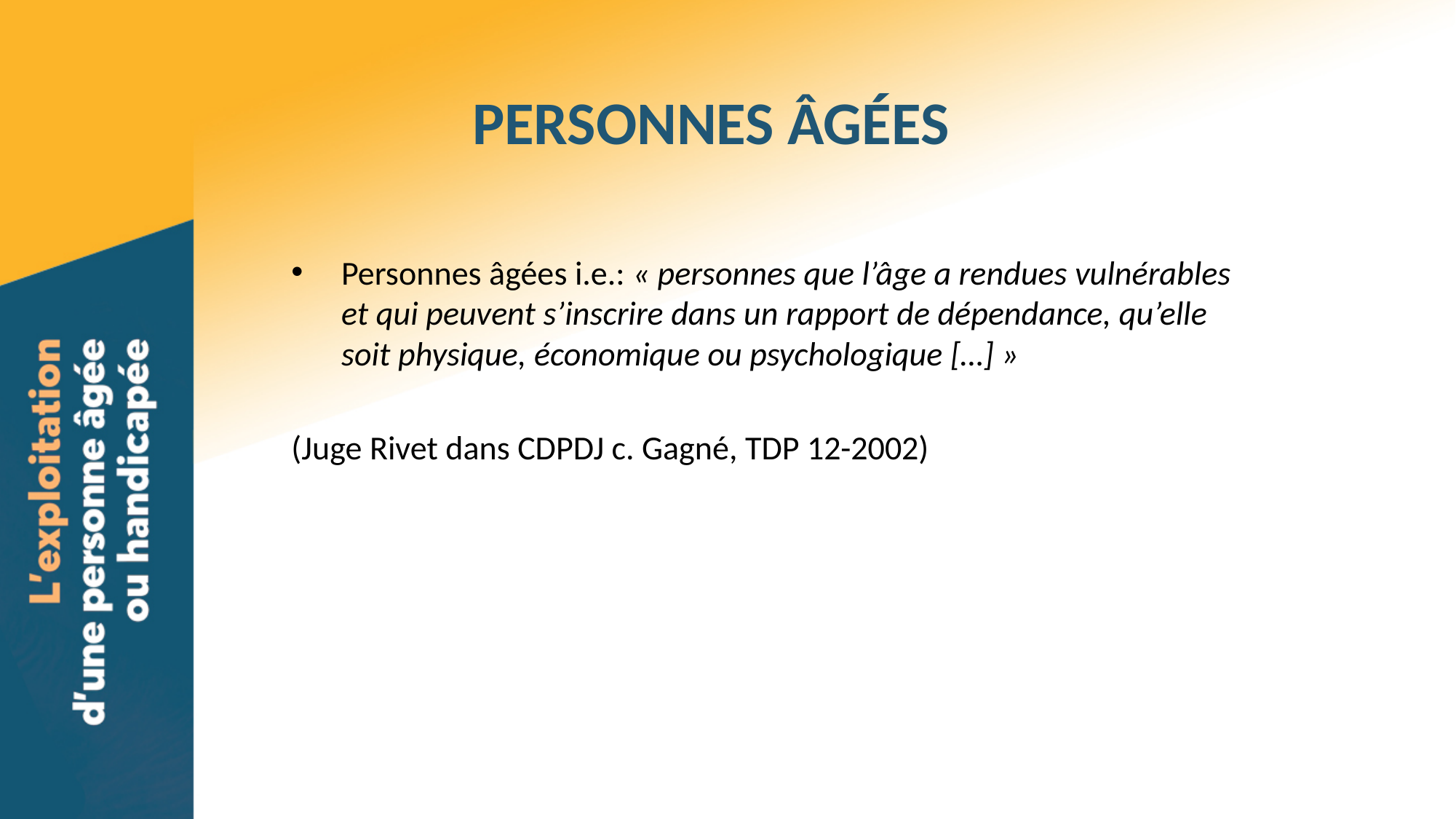

PERSONNES ÂGÉES
Personnes âgées i.e.: « personnes que l’âge a rendues vulnérables et qui peuvent s’inscrire dans un rapport de dépendance, qu’elle soit physique, économique ou psychologique […] »

(Juge Rivet dans CDPDJ c. Gagné, TDP 12-2002)